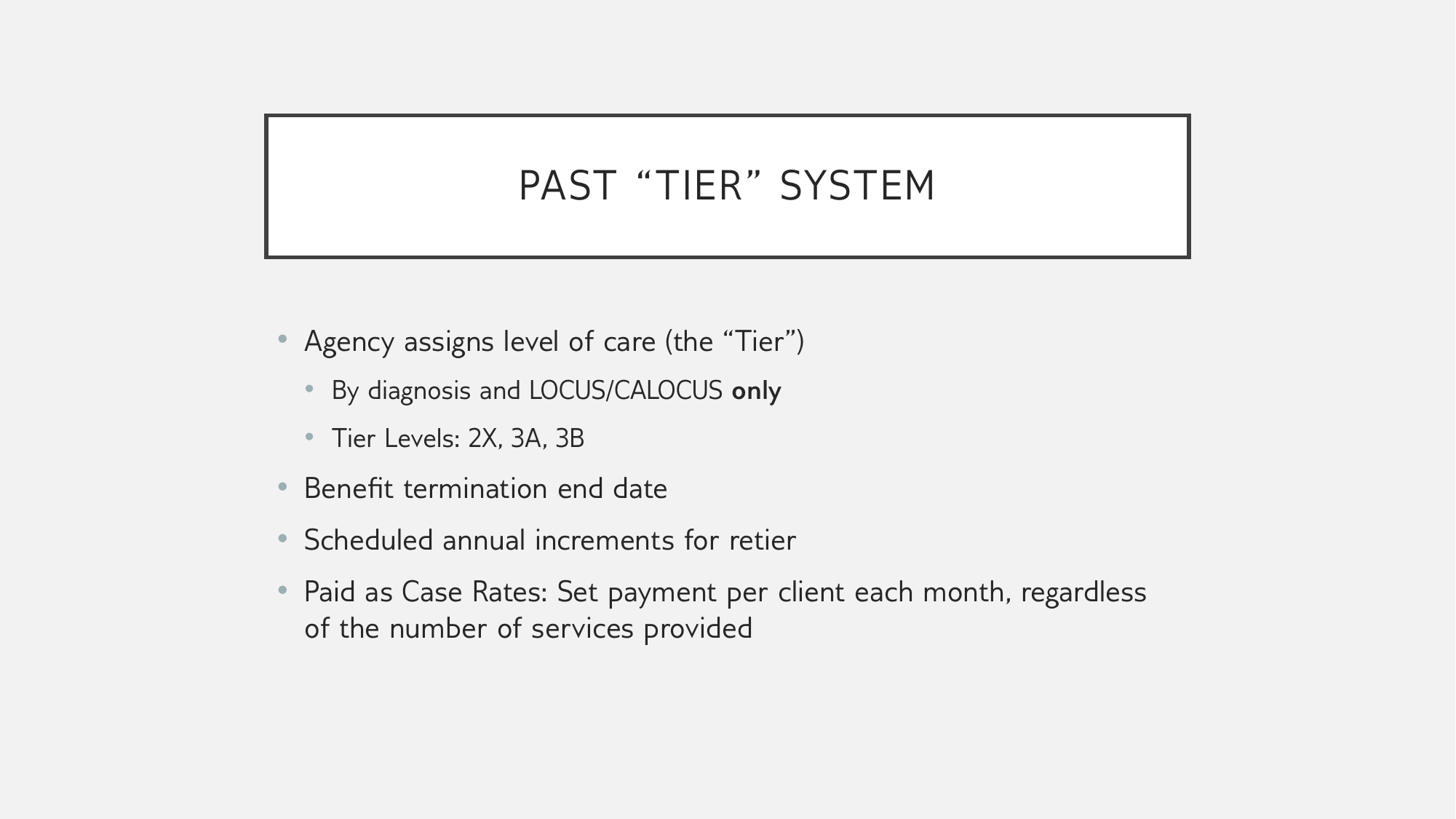

# Past “Tier” System
Agency assigns level of care (the “Tier”)
By diagnosis and LOCUS/CALOCUS only
Tier Levels: 2X, 3A, 3B
Benefit termination end date
Scheduled annual increments for retier
Paid as Case Rates: Set payment per client each month, regardless of the number of services provided